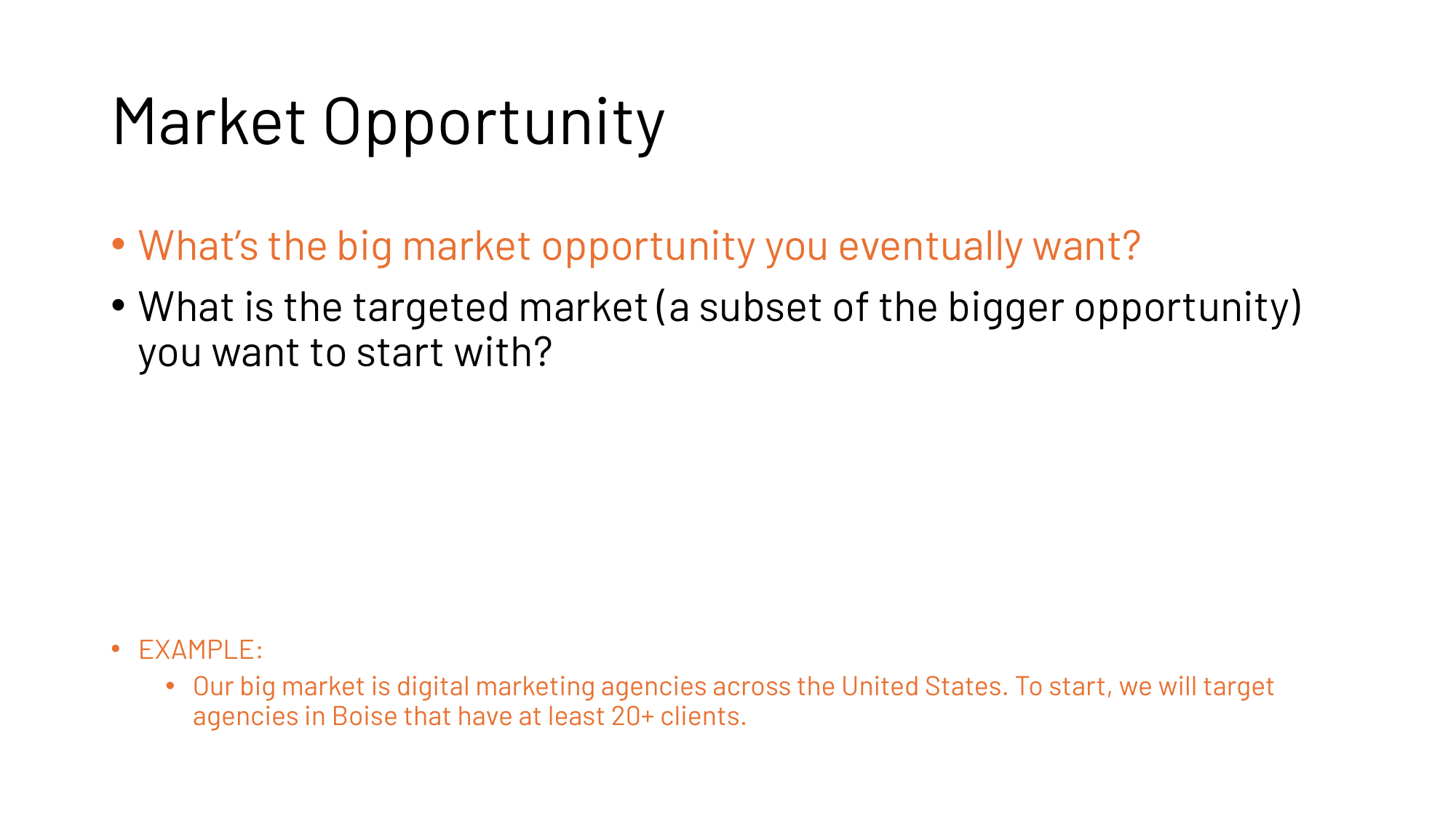

# Market Opportunity
What’s the big market opportunity you eventually want?
What is the targeted market (a subset of the bigger opportunity) you want to start with?

EXAMPLE:
Our big market is digital marketing agencies across the United States. To start, we will target agencies in Boise that have at least 20+ clients.